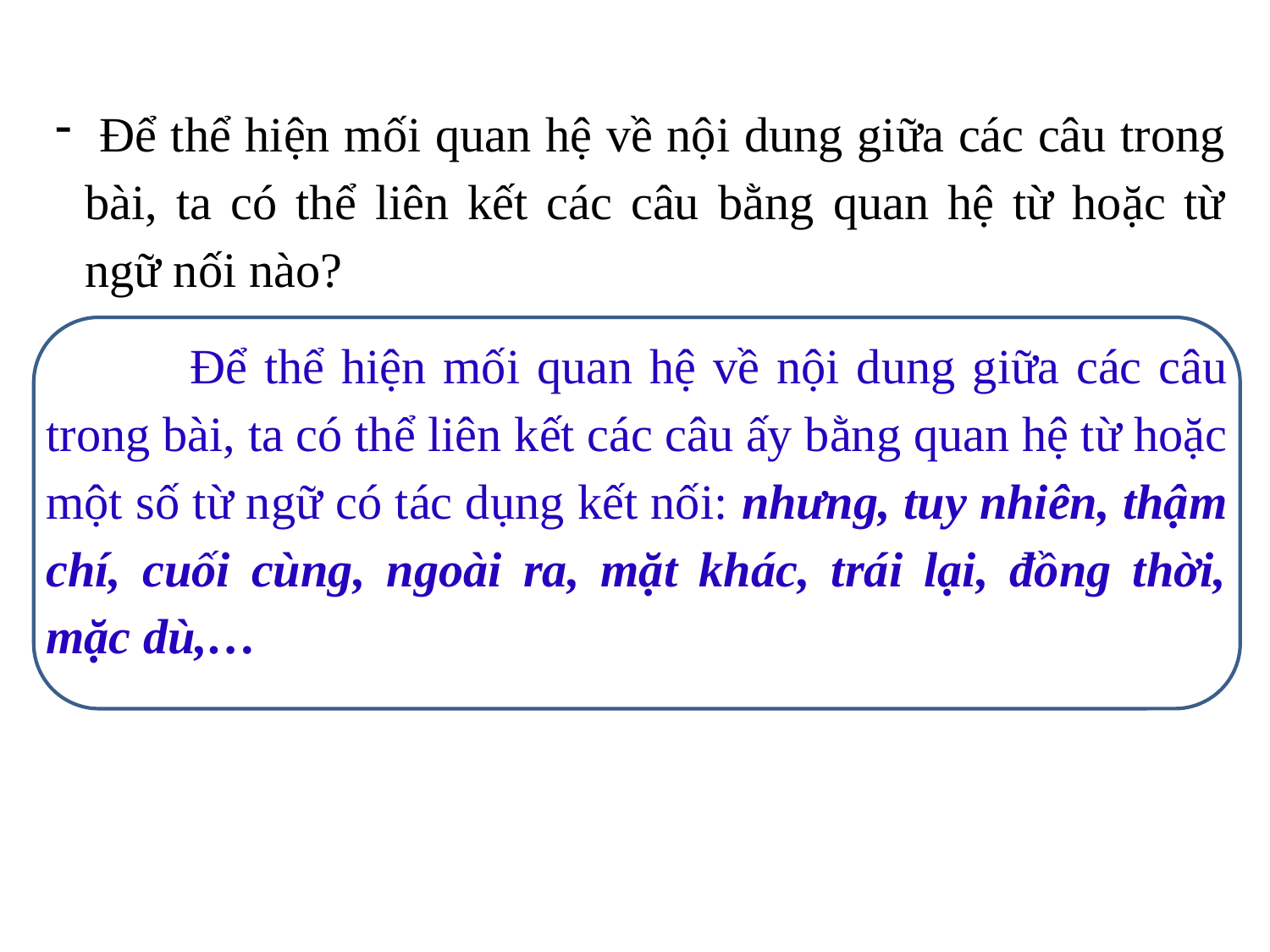

# Để thể hiện mối quan hệ về nội dung giữa các câu trong bài, ta có thể liên kết các câu bằng quan hệ từ hoặc từ ngữ nối nào?

	 Để thể hiện mối quan hệ về nội dung giữa các câu trong bài, ta có thể liên kết các câu ấy bằng quan hệ từ hoặc một số từ ngữ có tác dụng kết nối: nhưng, tuy nhiên, thậm chí, cuối cùng, ngoài ra, mặt khác, trái lại, đồng thời, mặc dù,…